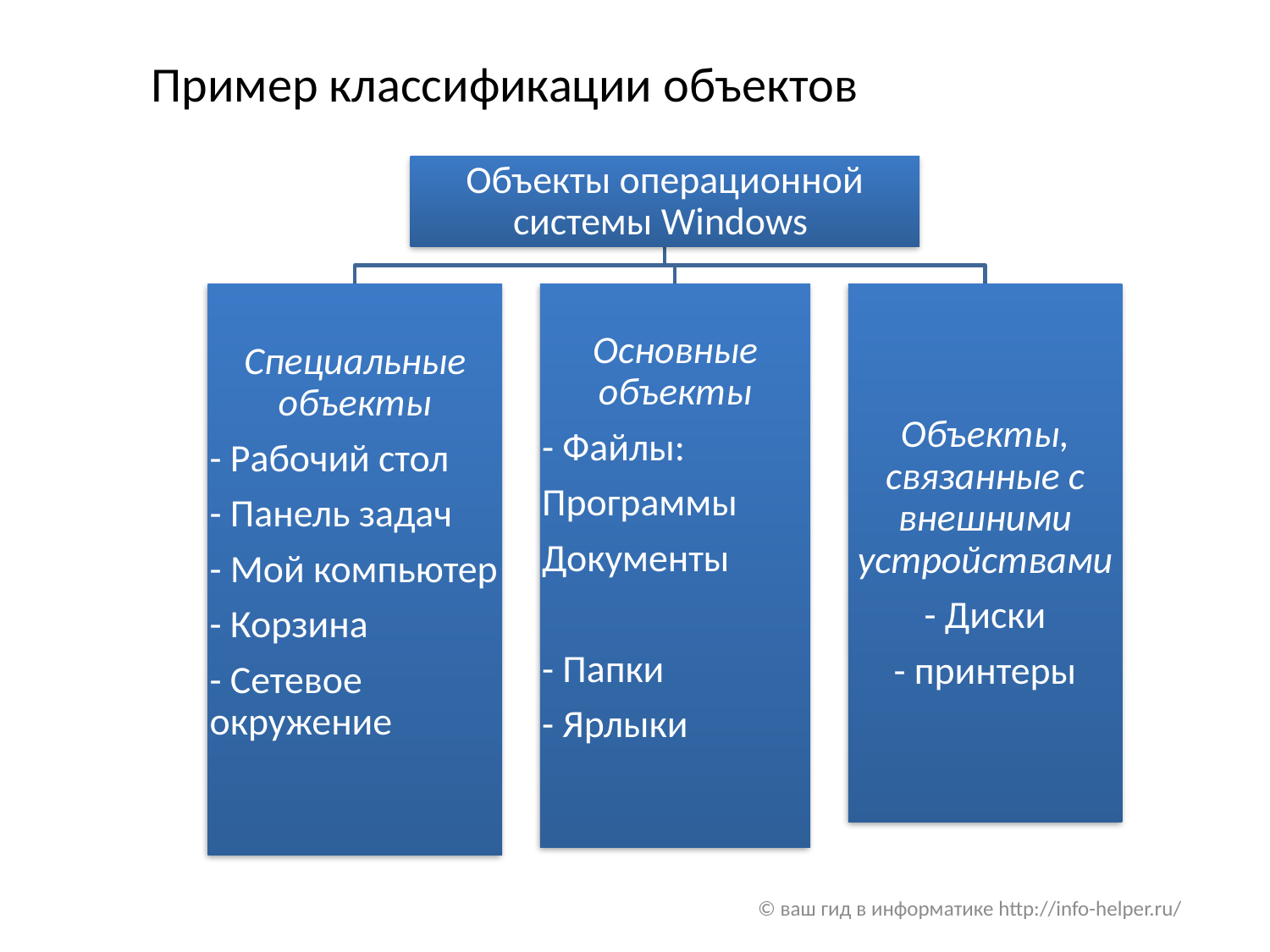

Пример классификации объектов
Объекты операционной системы Windows
Специальные объекты
- Рабочий стол
- Панель задач
- Мой компьютер
- Корзина
- Сетевое окружение

Основные объекты
- Файлы:
Программы
Документы

- Папки
- Ярлыки

Объекты, связанные с внешними устройствами
- Диски
- принтеры
© ваш гид в информатике http://info-helper.ru/